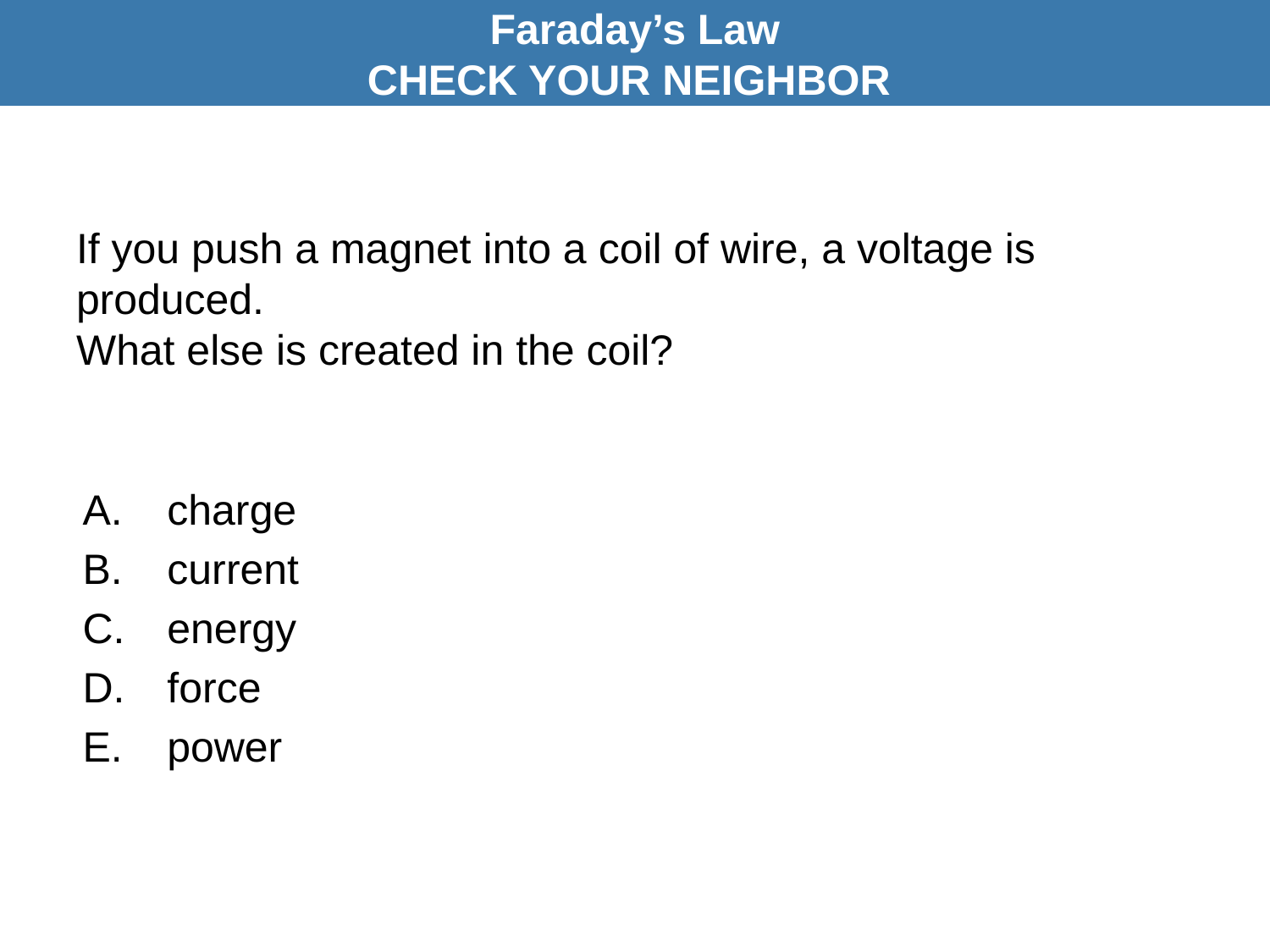

Faraday’s Law
CHECK YOUR NEIGHBOR
# If you push a magnet into a coil of wire, a voltage is produced. What else is created in the coil?
charge
current
energy
force
power